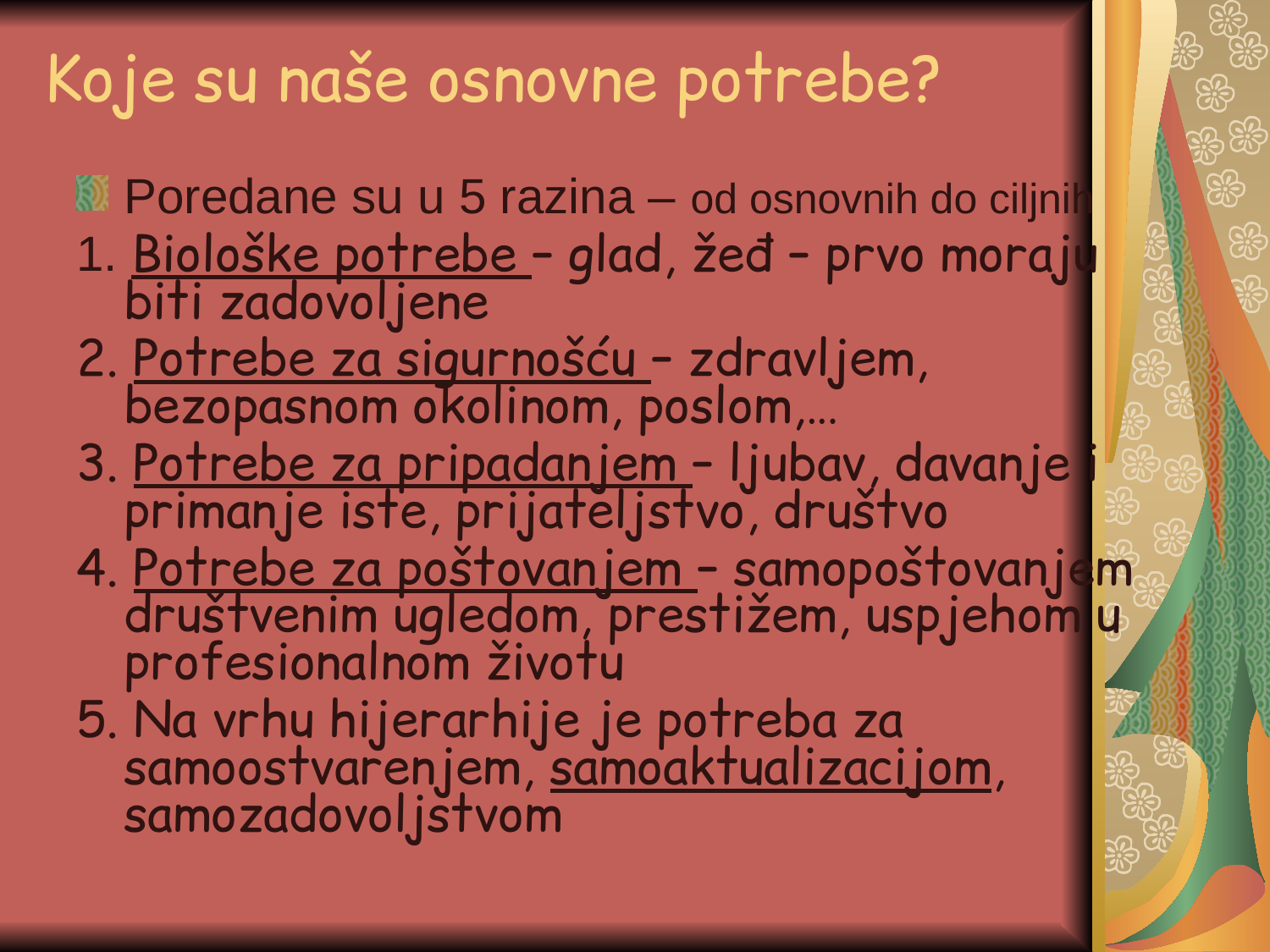

# Koje su naše osnovne potrebe?
Poredane su u 5 razina – od osnovnih do ciljnih
1. Biološke potrebe – glad, žeđ – prvo moraju biti zadovoljene
2. Potrebe za sigurnošću – zdravljem, bezopasnom okolinom, poslom,…
3. Potrebe za pripadanjem – ljubav, davanje i primanje iste, prijateljstvo, društvo
4. Potrebe za poštovanjem – samopoštovanjem društvenim ugledom, prestižem, uspjehom u profesionalnom životu
5. Na vrhu hijerarhije je potreba za samoostvarenjem, samoaktualizacijom, samozadovoljstvom